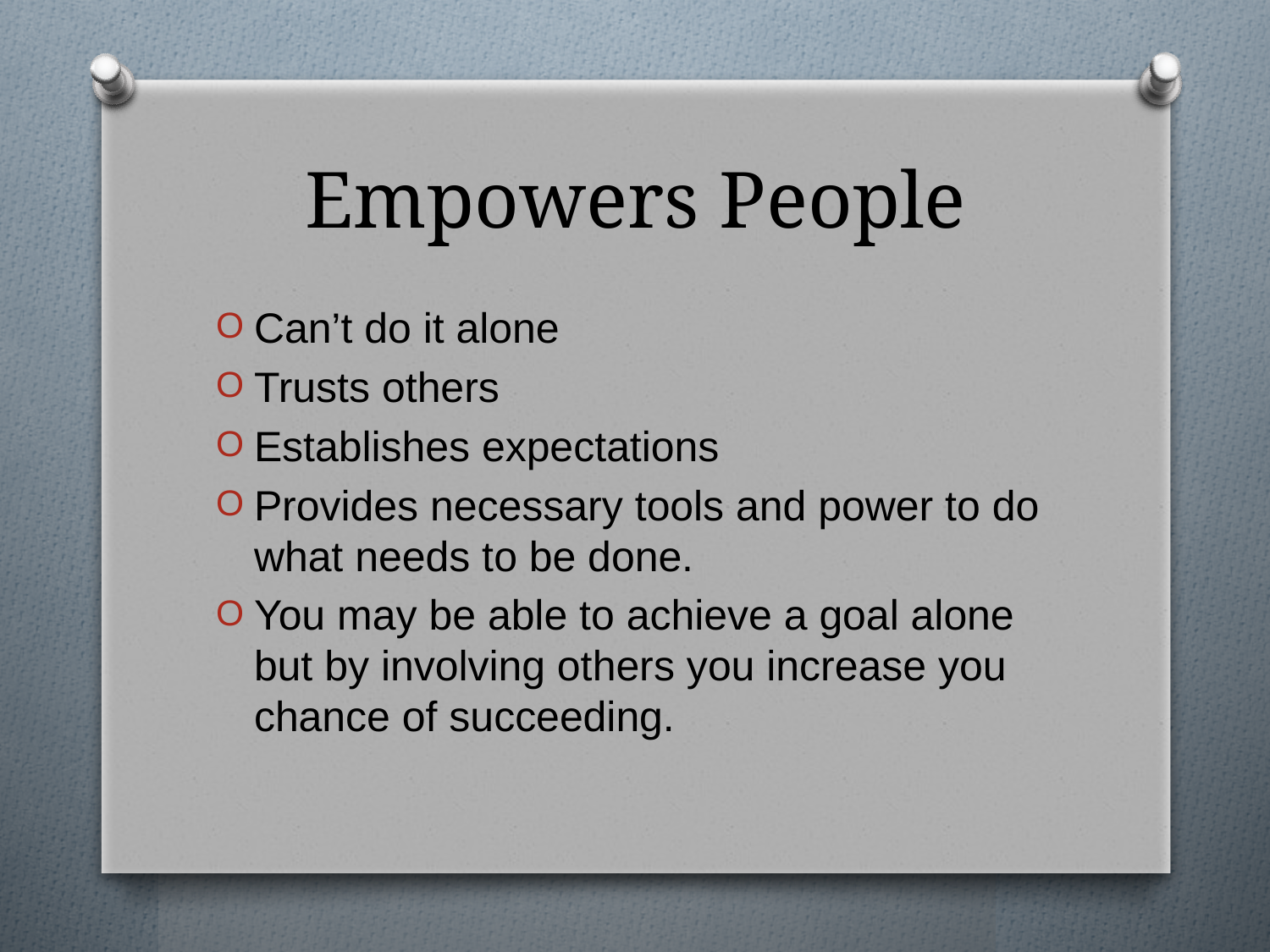

# Empowers People
Can’t do it alone
Trusts others
Establishes expectations
Provides necessary tools and power to do what needs to be done.
You may be able to achieve a goal alone but by involving others you increase you chance of succeeding.